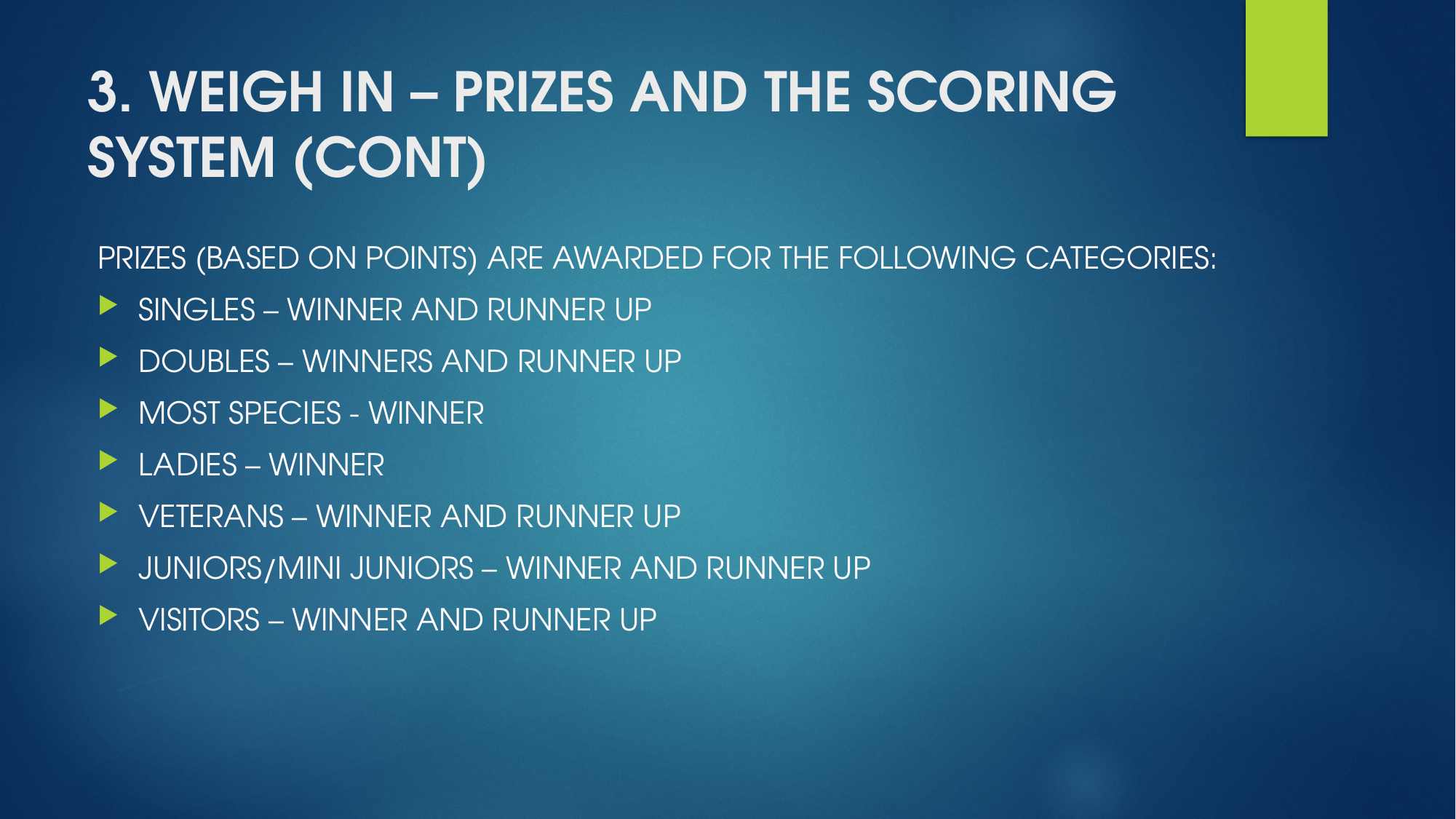

# 3. WEIGH IN – PRIZES AND THE SCORING SYSTEM (CONT)
PRIZES (BASED ON POINTS) ARE AWARDED FOR THE FOLLOWING CATEGORIES:
SINGLES – WINNER AND RUNNER UP
DOUBLES – WINNERS AND RUNNER UP
MOST SPECIES - WINNER
LADIES – WINNER
VETERANS – WINNER AND RUNNER UP
JUNIORS/MINI JUNIORS – WINNER AND RUNNER UP
VISITORS – WINNER AND RUNNER UP